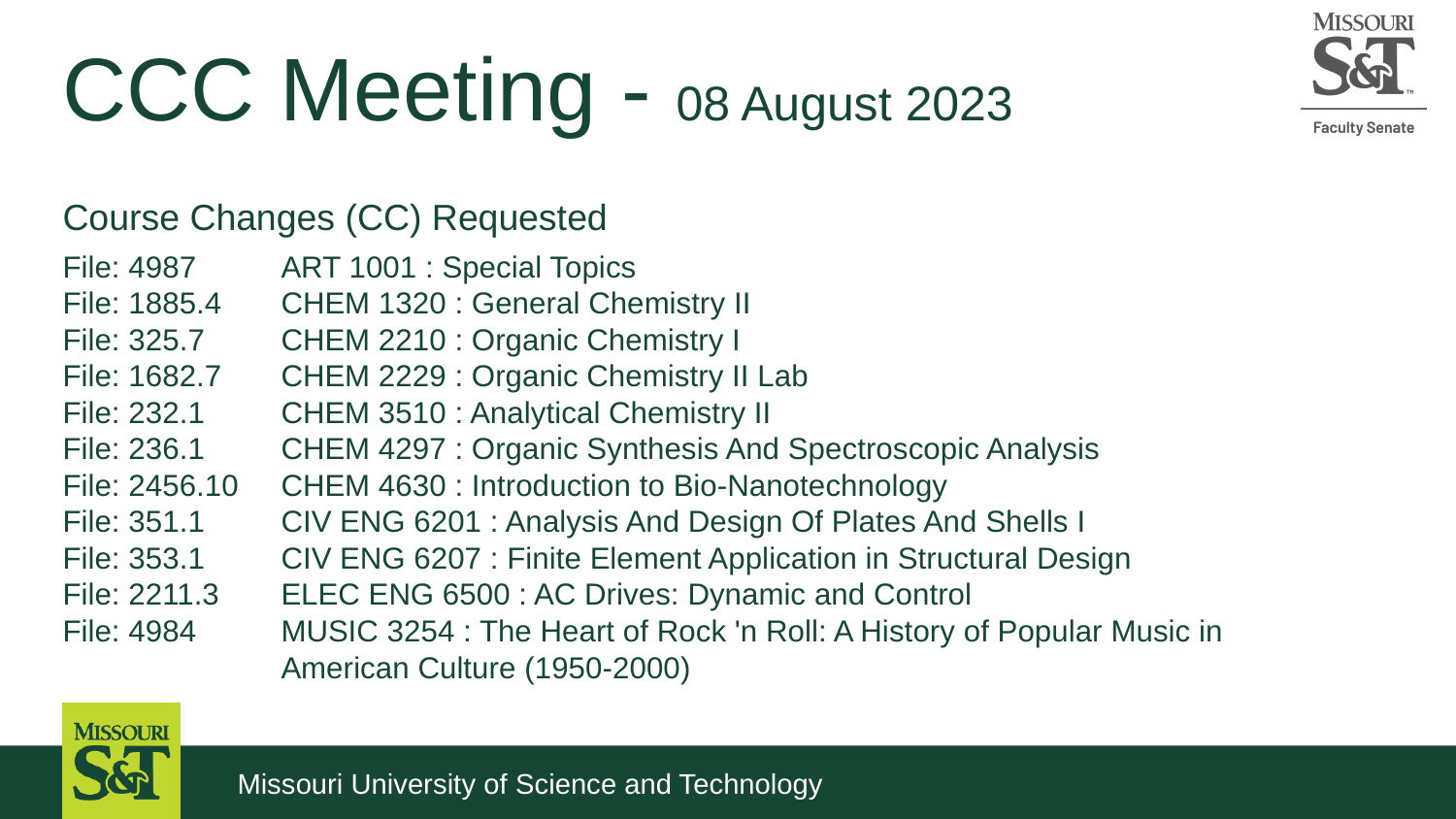

# CCC Meeting - 08 August 2023
Course Changes (CC) Requested
File: 4987	ART 1001 : Special Topics
File: 1885.4	CHEM 1320 : General Chemistry II
File: 325.7	CHEM 2210 : Organic Chemistry I
File: 1682.7	CHEM 2229 : Organic Chemistry II Lab
File: 232.1	CHEM 3510 : Analytical Chemistry II
File: 236.1	CHEM 4297 : Organic Synthesis And Spectroscopic Analysis
File: 2456.10	CHEM 4630 : Introduction to Bio-Nanotechnology
File: 351.1	CIV ENG 6201 : Analysis And Design Of Plates And Shells I
File: 353.1	CIV ENG 6207 : Finite Element Application in Structural Design
File: 2211.3	ELEC ENG 6500 : AC Drives: Dynamic and Control
File: 4984	MUSIC 3254 : The Heart of Rock 'n Roll: A History of Popular Music in 			American Culture (1950-2000)
Missouri University of Science and Technology